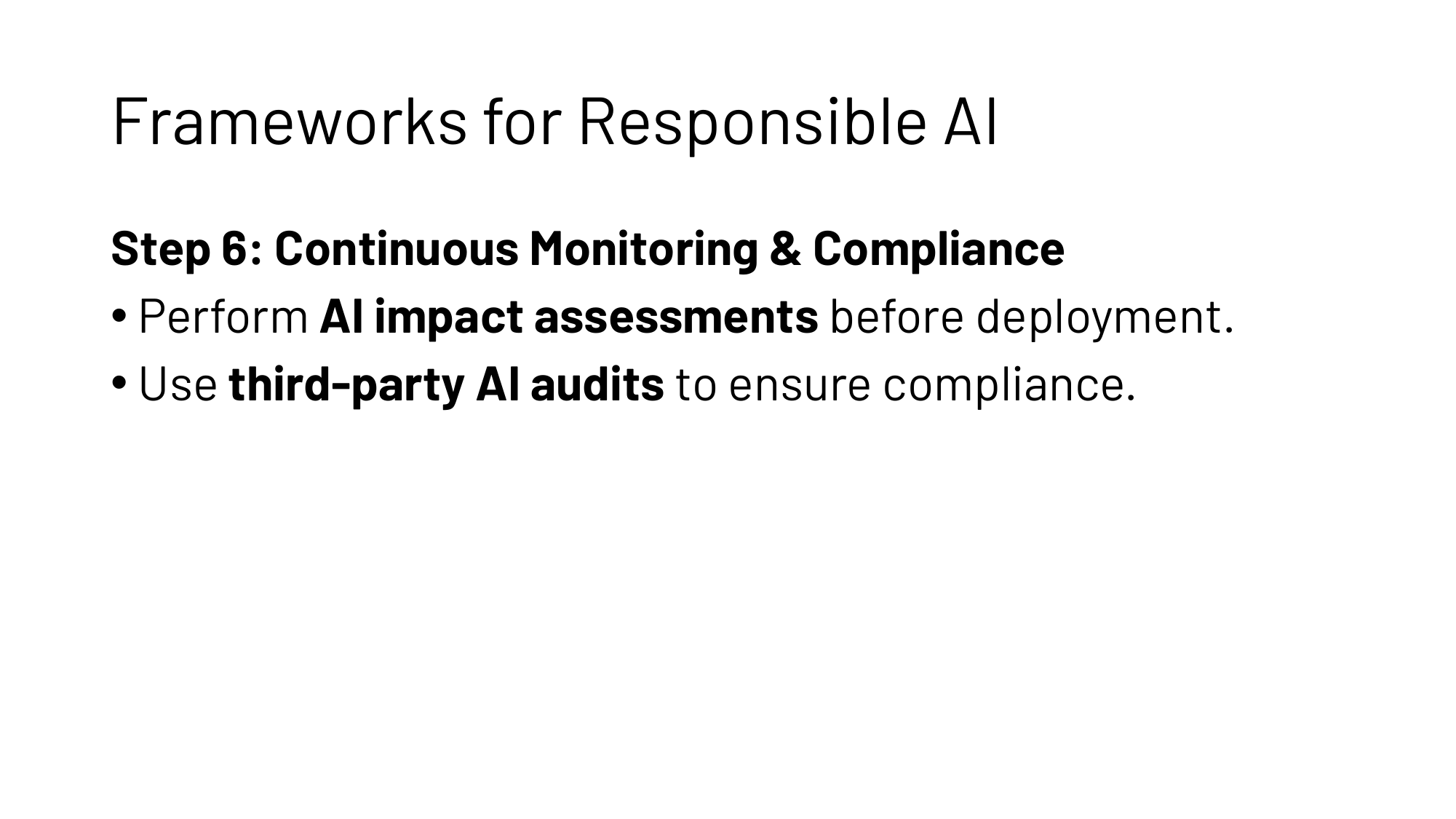

# Frameworks for Responsible AI
Step 6: Continuous Monitoring & Compliance
Perform AI impact assessments before deployment.
Use third-party AI audits to ensure compliance.